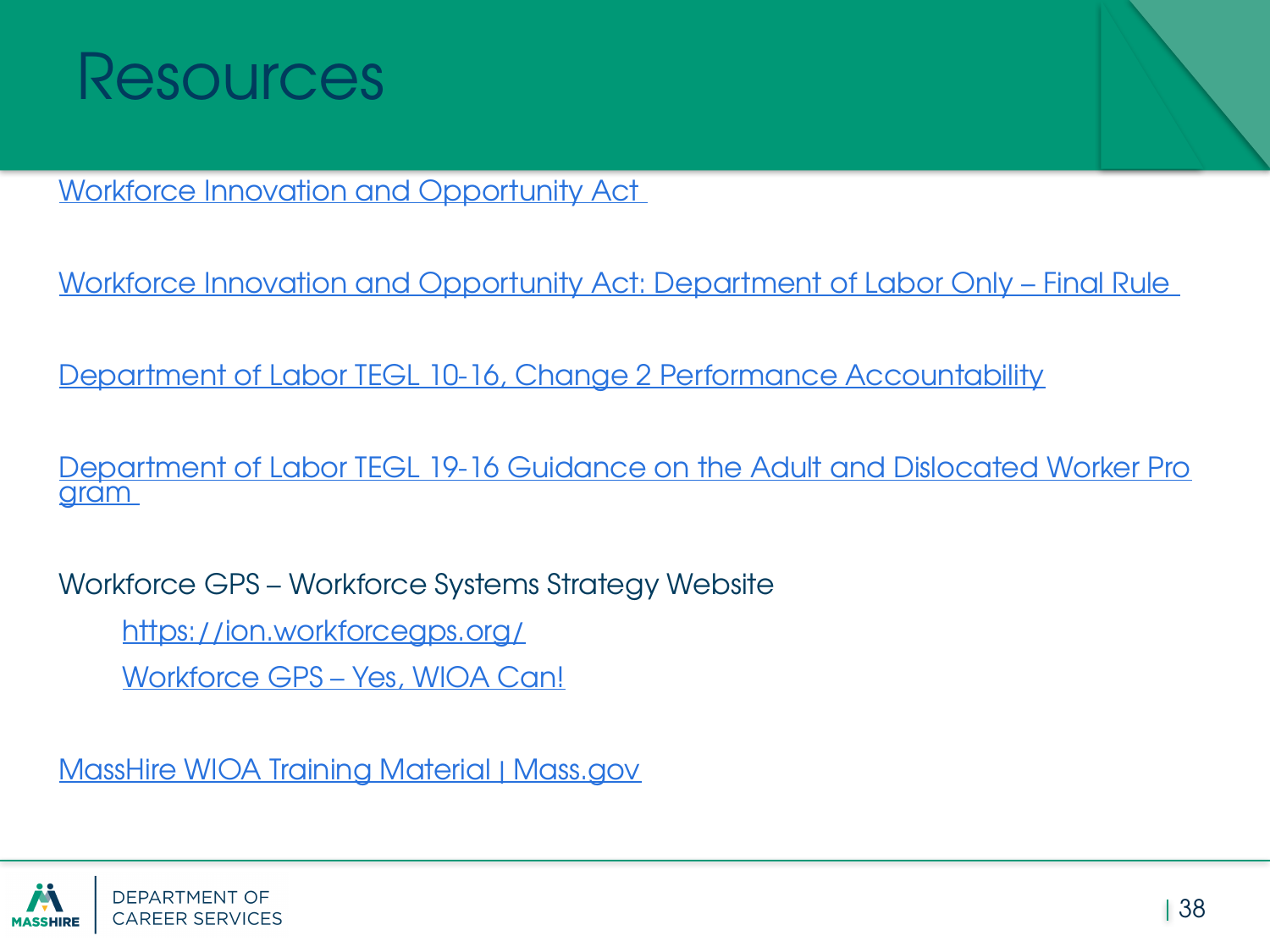

# Resources
Workforce Innovation and Opportunity Act

Workforce Innovation and Opportunity Act: Department of Labor Only – Final Rule

Department of Labor TEGL 10-16, Change 2 Performance Accountability

Department of Labor TEGL 19-16 Guidance on the Adult and Dislocated Worker Program

Workforce GPS – Workforce Systems Strategy Website
https://ion.workforcegps.org/
Workforce GPS – Yes, WIOA Can!

MassHire WIOA Training Material | Mass.gov

38